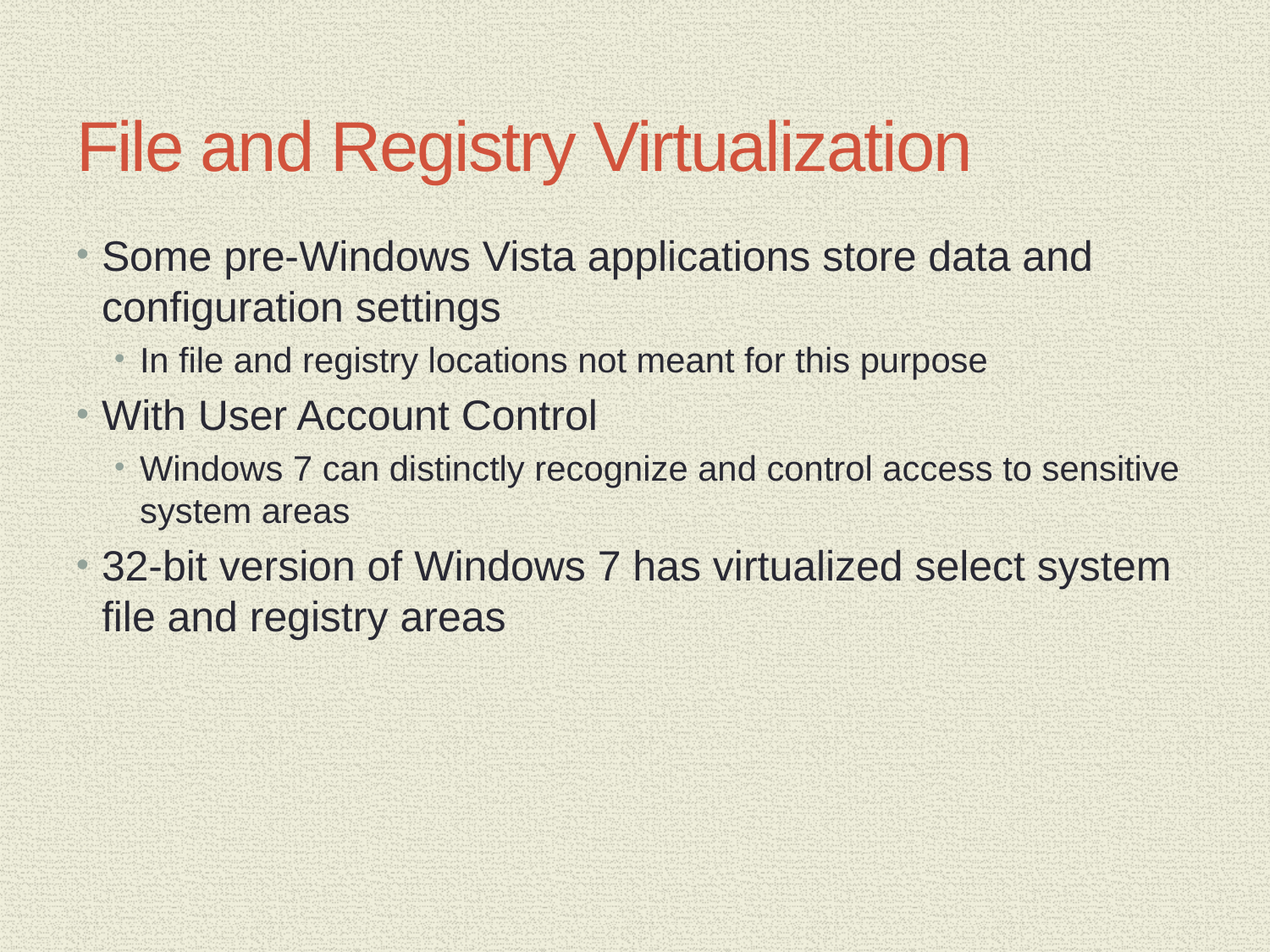

# File and Registry Virtualization
Some pre-Windows Vista applications store data and configuration settings
In file and registry locations not meant for this purpose
With User Account Control
Windows 7 can distinctly recognize and control access to sensitive system areas
32-bit version of Windows 7 has virtualized select system file and registry areas